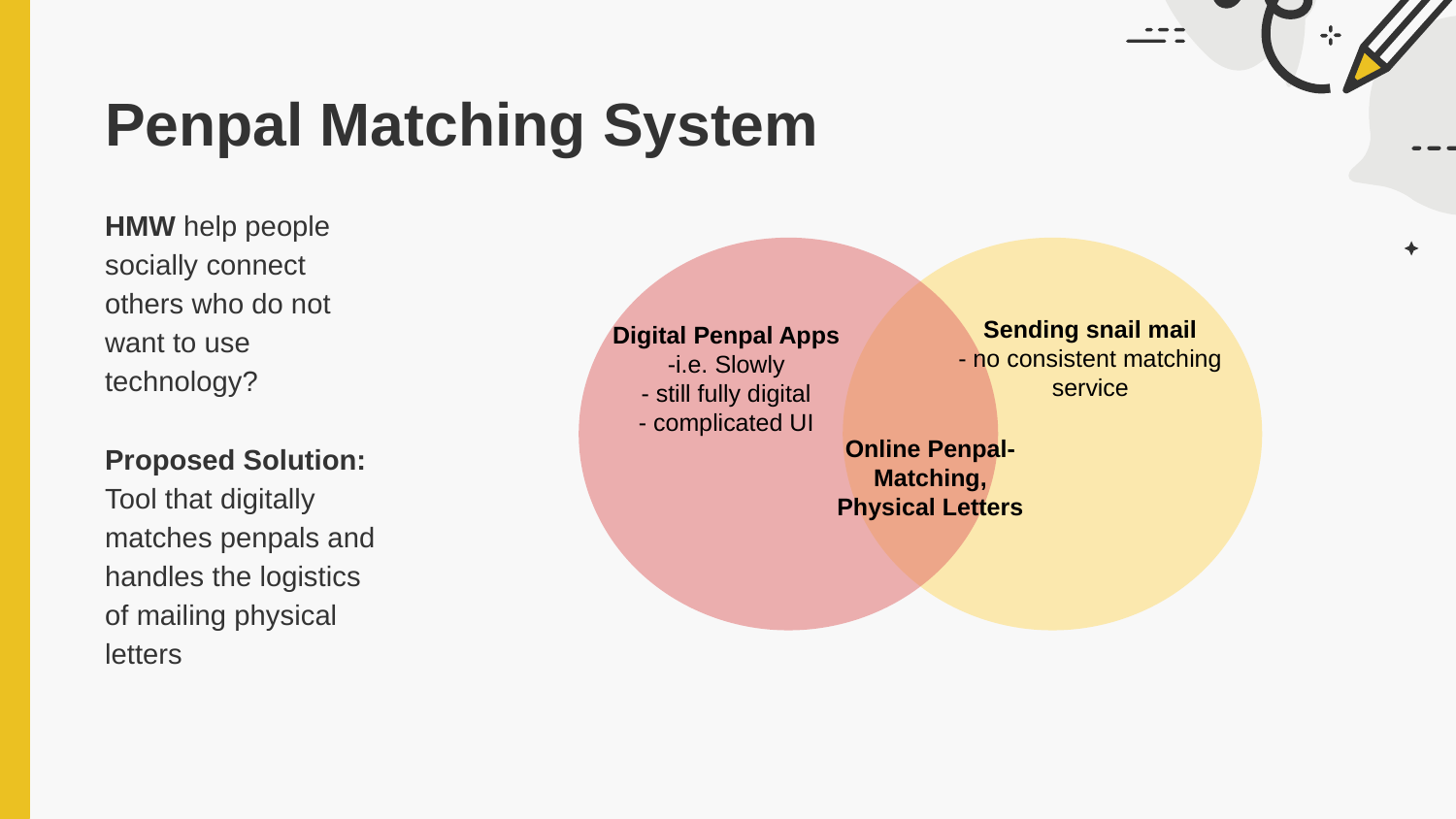

# Penpal Matching System
HMW help people socially connect others who do not want to use technology?

Proposed Solution: Tool that digitally matches penpals and handles the logistics of mailing physical letters

Sending snail mail
- no consistent matching service
Digital Penpal Apps
-i.e. Slowly
- still fully digital
- complicated UI
Online Penpal-Matching,
Physical Letters